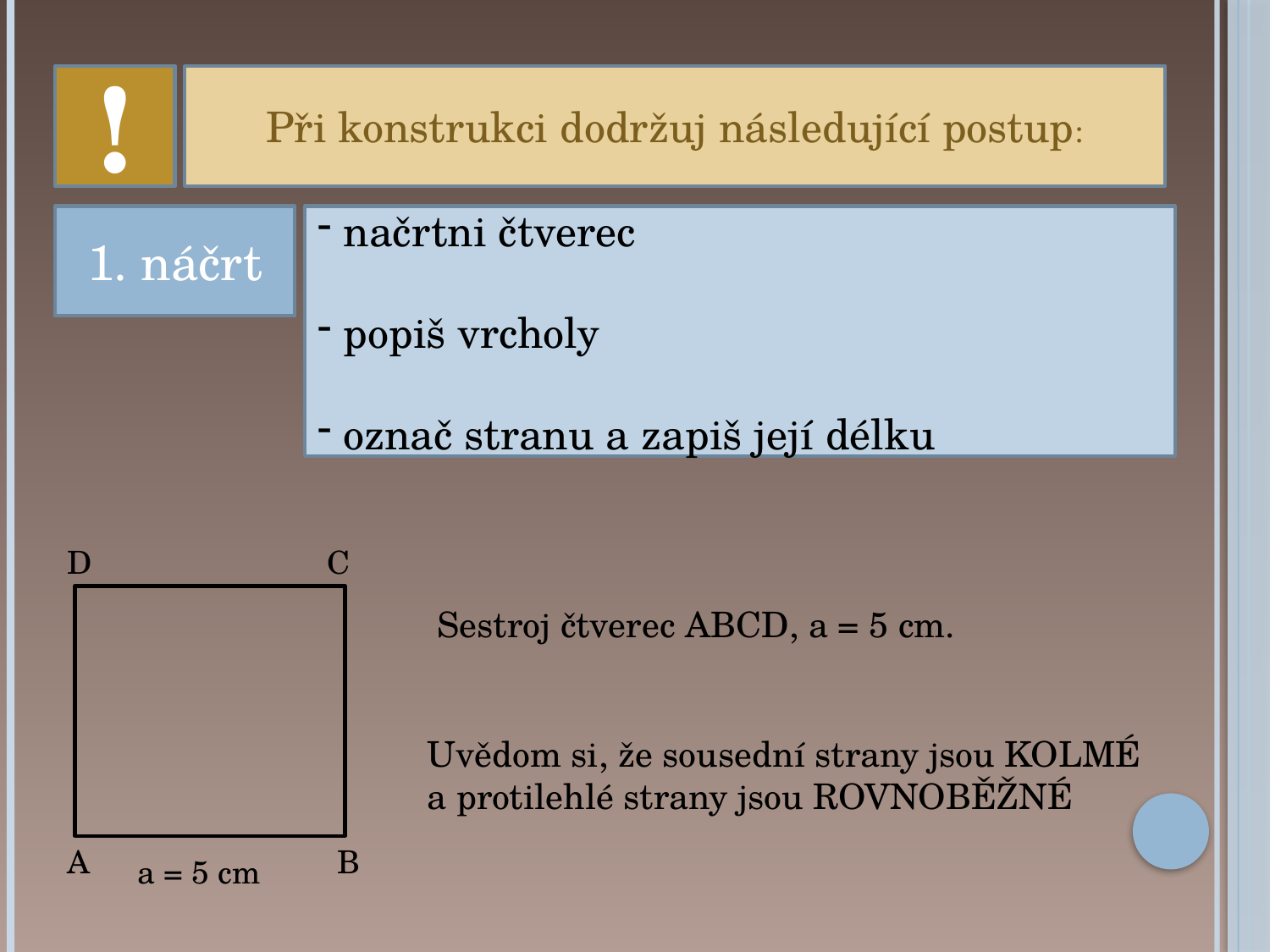

!
Při konstrukci dodržuj následující postup:
1. náčrt
 načrtni čtverec

 popiš vrcholy

 označ stranu a zapiš její délku
D
C

Sestroj čtverec ABCD, a = 5 cm.
Uvědom si, že sousední strany jsou KOLMÉ
a protilehlé strany jsou ROVNOBĚŽNÉ

A
B
a = 5 cm